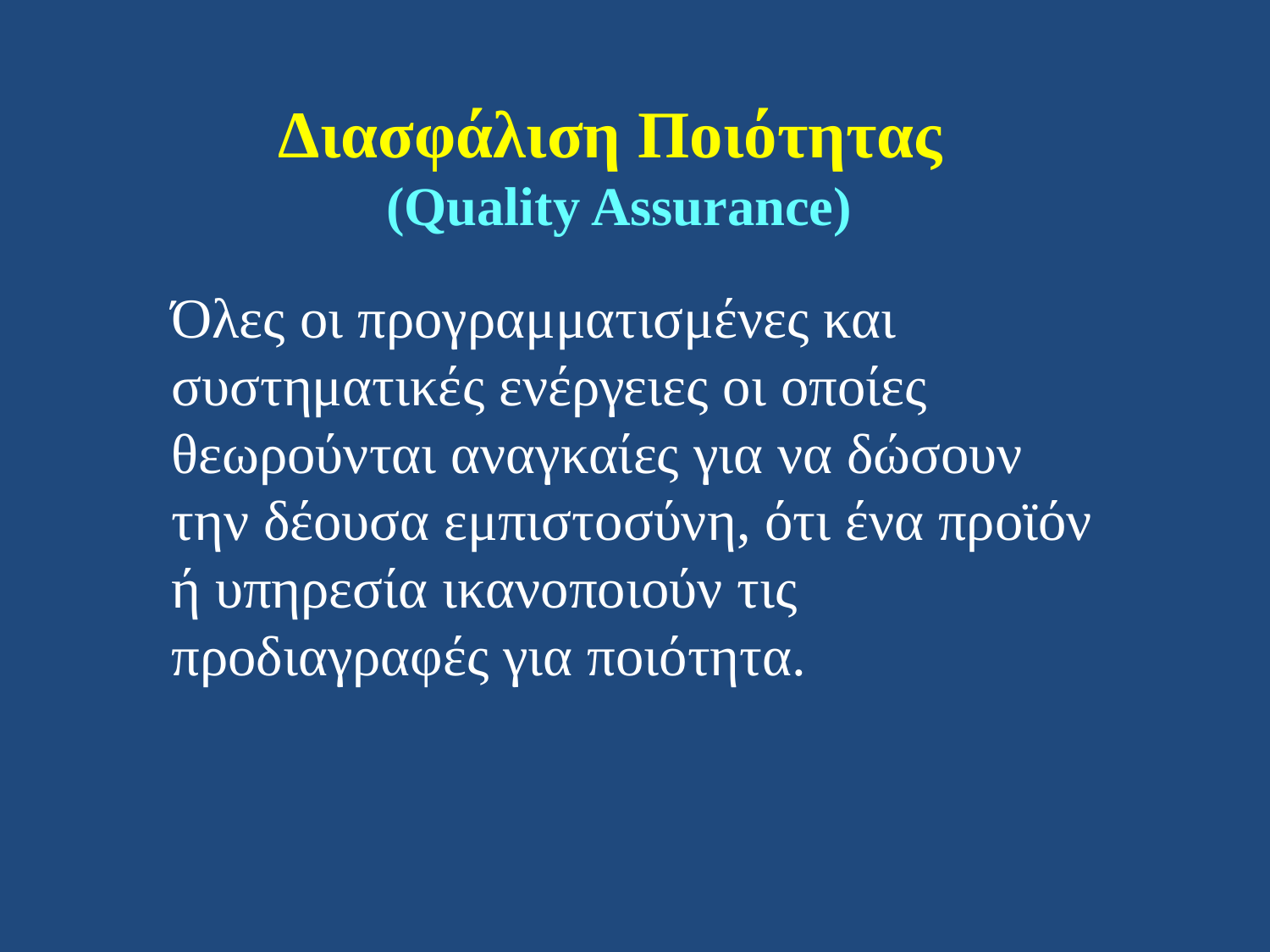

# Διασφάλιση Ποιότητας (Quality Assurance)
	Όλες οι προγραμματισμένες και συστηματικές ενέργειες οι οποίες θεωρούνται αναγκαίες για να δώσουν την δέουσα εμπιστοσύνη, ότι ένα προϊόν ή υπηρεσία ικανοποιούν τις προδιαγραφές για ποιότητα.